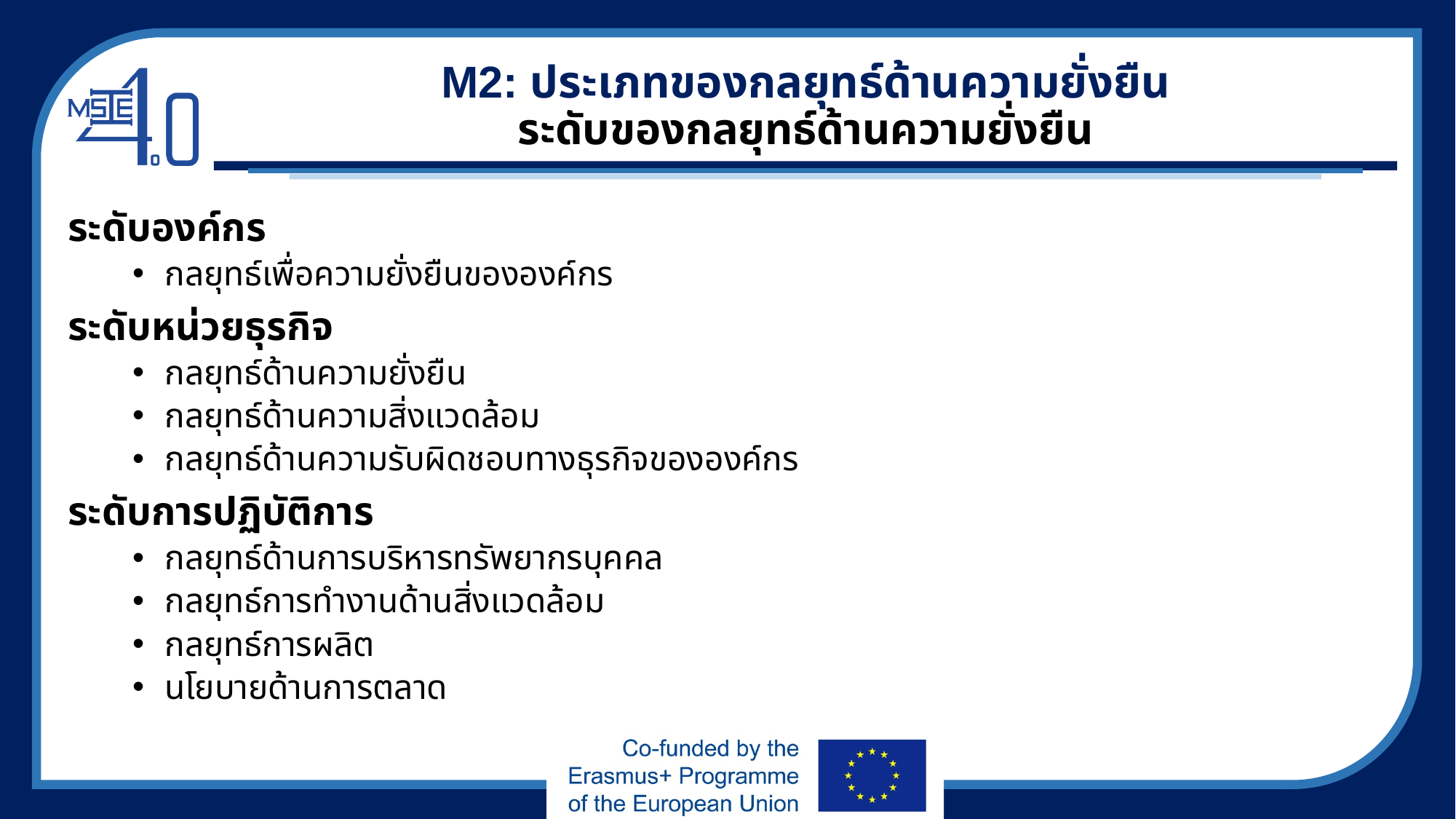

# M2: ประเภทของกลยุทธ์ด้านความยั่งยืน ระดับของกลยุทธ์ด้านความยั่งยืน
ระดับองค์กร
กลยุทธ์เพื่อความยั่งยืนขององค์กร
ระดับหน่วยธุรกิจ
กลยุทธ์ด้านความยั่งยืน
กลยุทธ์ด้านความสิ่งแวดล้อม
กลยุทธ์ด้านความรับผิดชอบทางธุรกิจขององค์กร
ระดับการปฏิบัติการ
กลยุทธ์ด้านการบริหารทรัพยากรบุคคล
กลยุทธ์การทำงานด้านสิ่งแวดล้อม
กลยุทธ์การผลิต
นโยบายด้านการตลาด